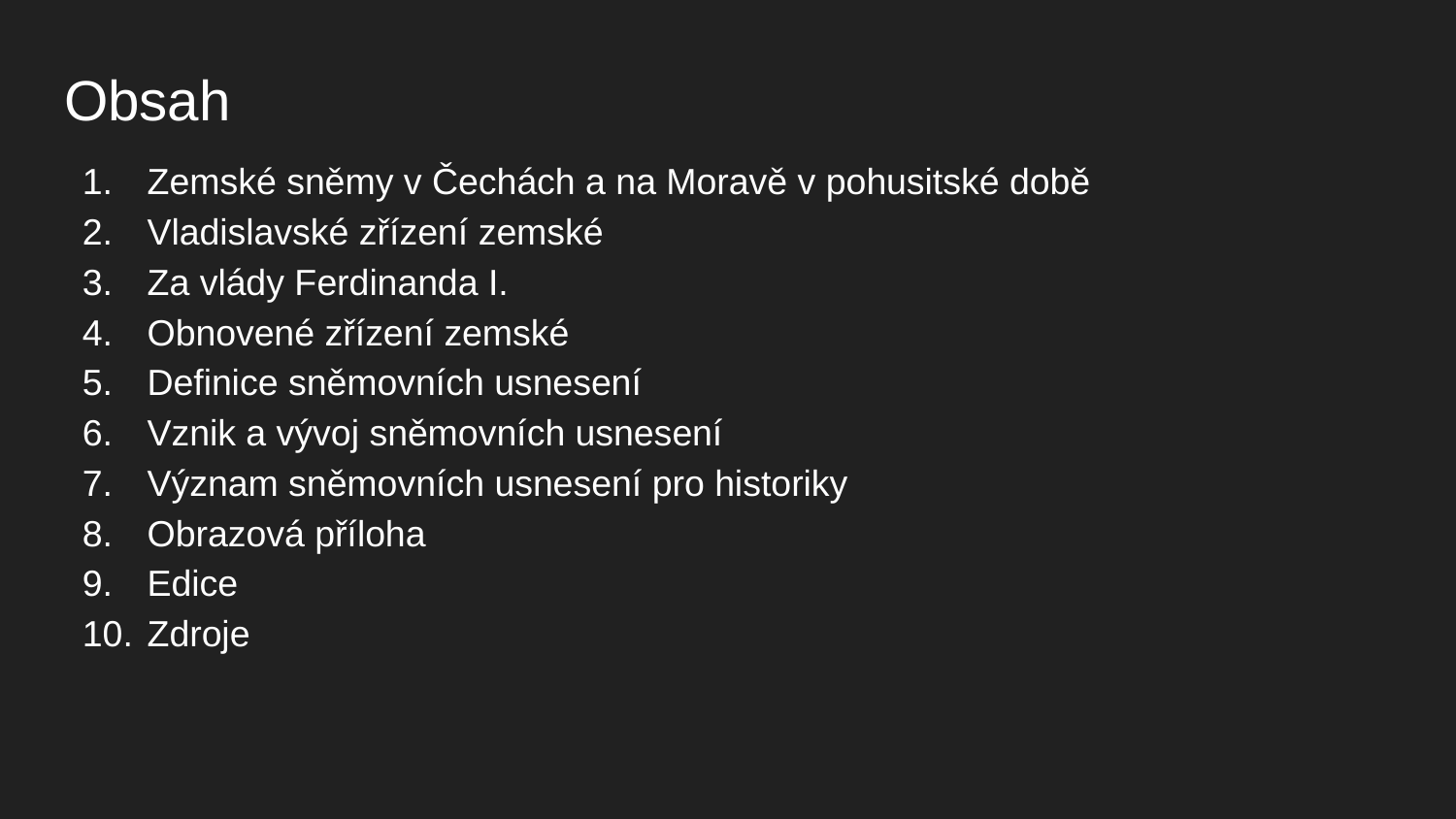

# Obsah
 Zemské sněmy v Čechách a na Moravě v pohusitské době
 Vladislavské zřízení zemské
 Za vlády Ferdinanda I.
 Obnovené zřízení zemské
 Definice sněmovních usnesení
 Vznik a vývoj sněmovních usnesení
 Význam sněmovních usnesení pro historiky
 Obrazová příloha
 Edice
 Zdroje